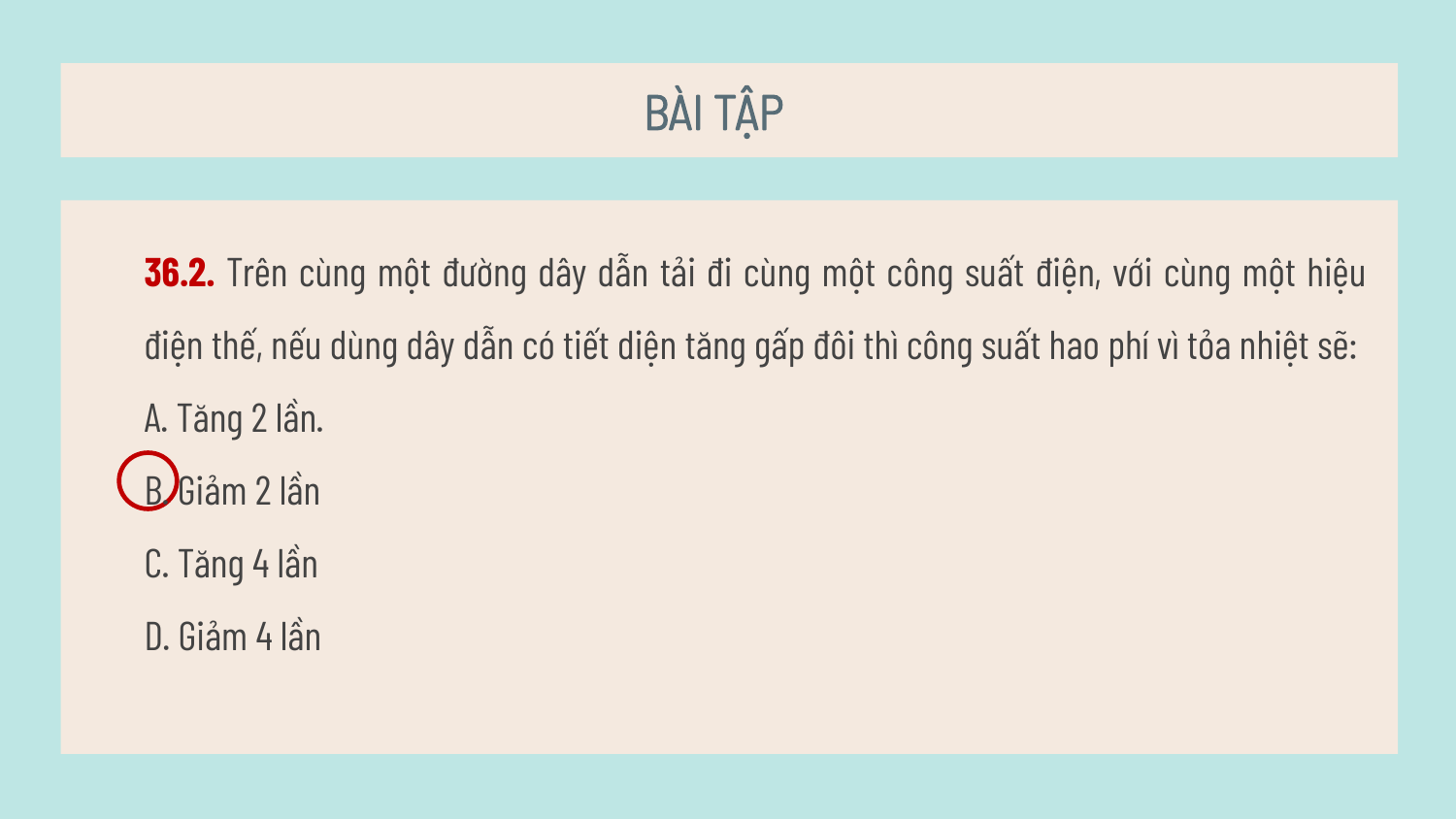

BÀI TẬP
36.2. Trên cùng một đường dây dẫn tải đi cùng một công suất điện, với cùng một hiệu điện thế, nếu dùng dây dẫn có tiết diện tăng gấp đôi thì công suất hao phí vì tỏa nhiệt sẽ:
A. Tăng 2 lần.
B. Giảm 2 lần
C. Tăng 4 lần
D. Giảm 4 lần